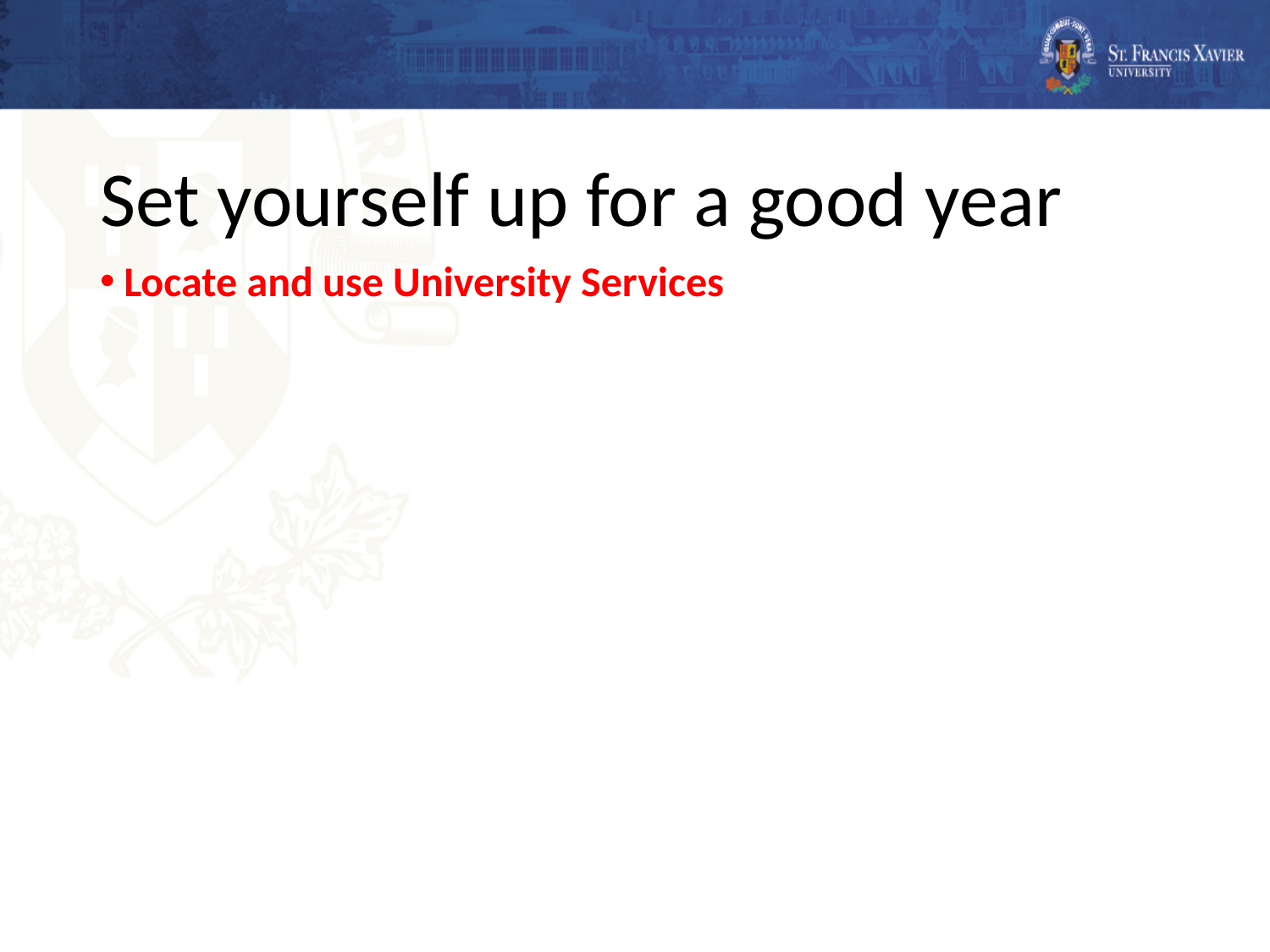

# Set yourself up for a good year
Locate and use University Services